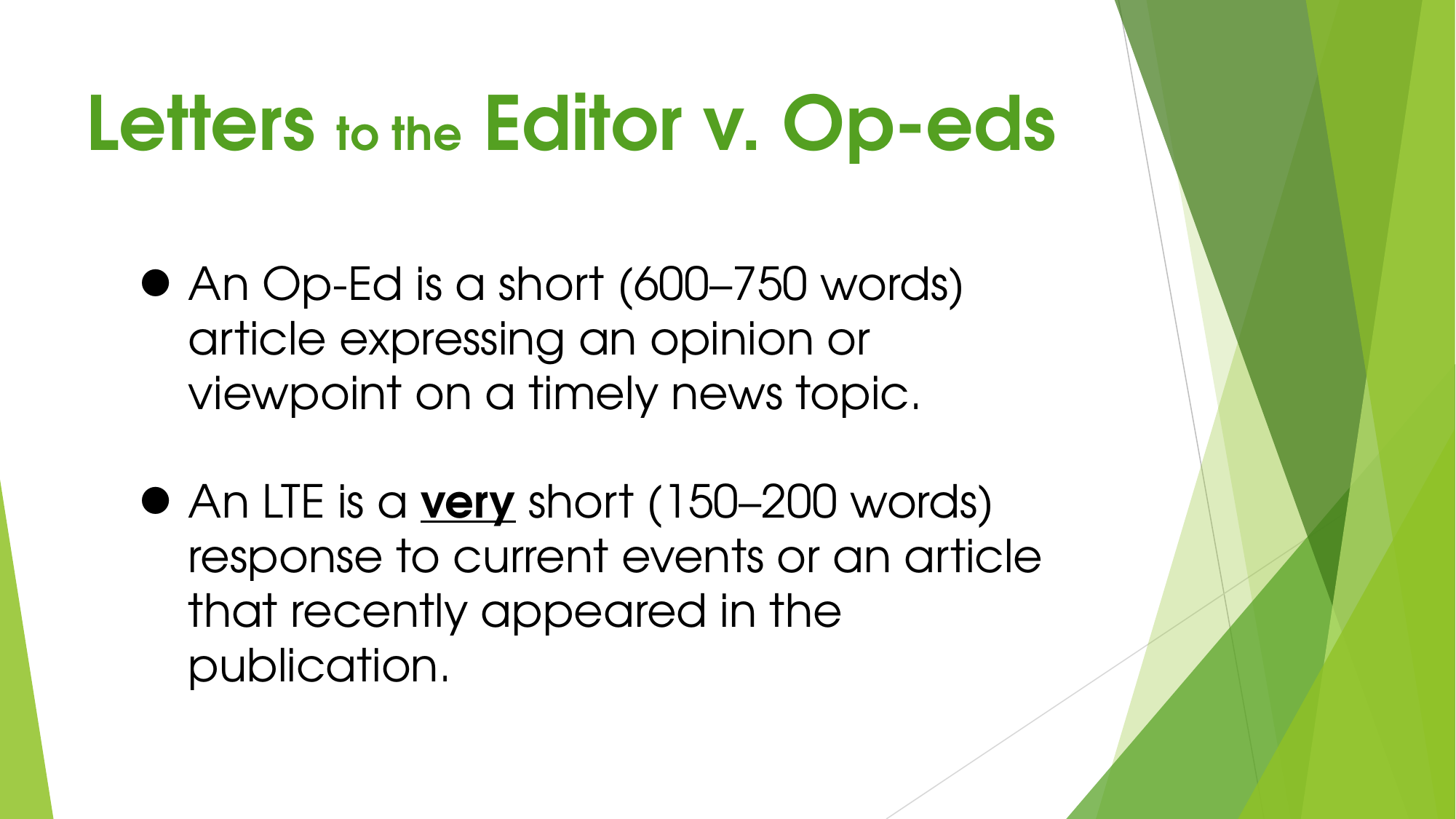

Letters to the Editor v. Op-eds
An Op-Ed is a short (600–750 words) article expressing an opinion or viewpoint on a timely news topic.
An LTE is a very short (150–200 words) response to current events or an article that recently appeared in the publication.